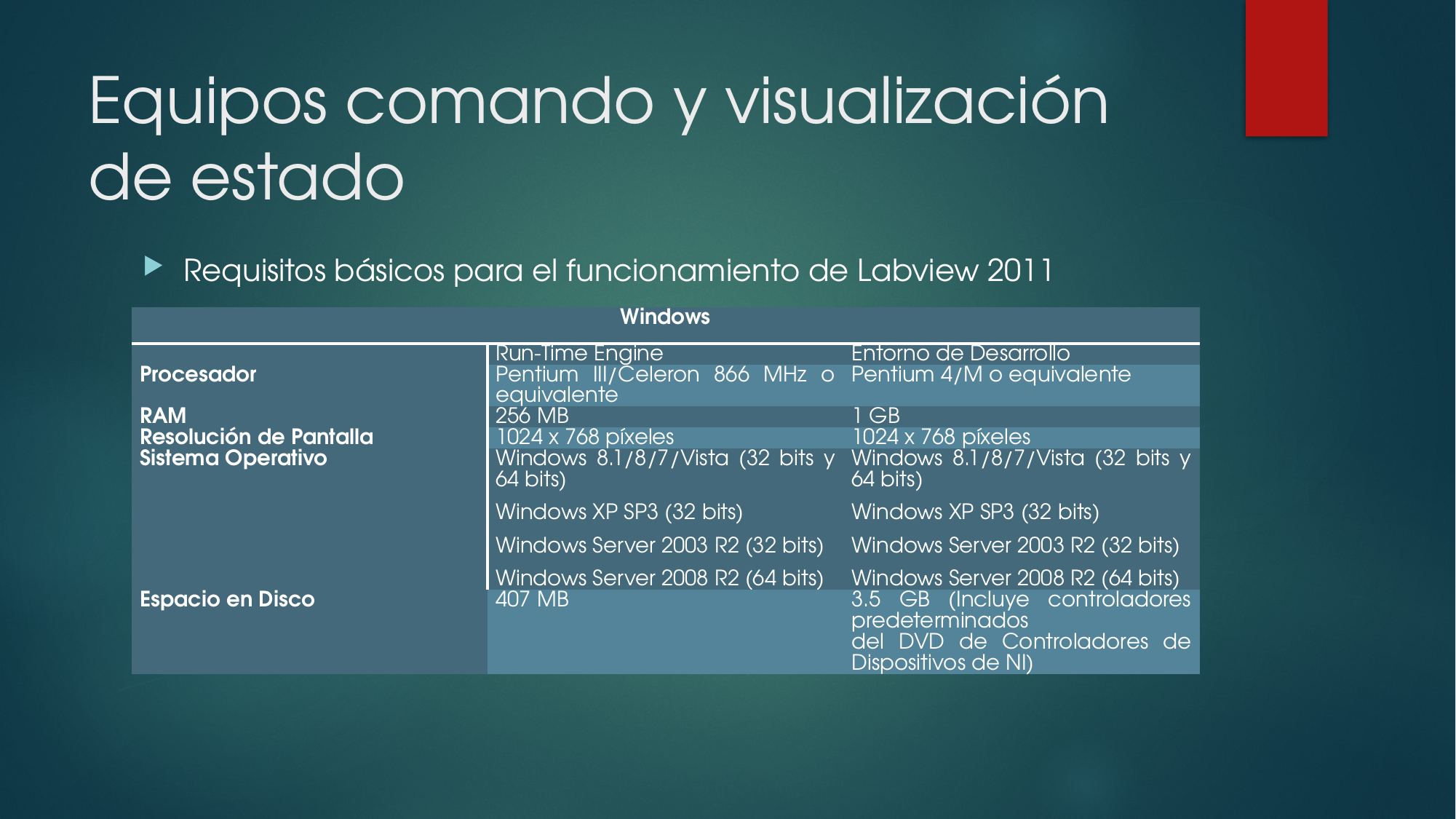

# Equipos comando y visualización de estado
Requisitos básicos para el funcionamiento de Labview 2011
| Windows |  |  |
| --- | --- | --- |
|  | Run-Time Engine | Entorno de Desarrollo |
| Procesador | Pentium III/Celeron 866 MHz o equivalente | Pentium 4/M o equivalente |
| RAM | 256 MB | 1 GB |
| Resolución de Pantalla | 1024 x 768 píxeles | 1024 x 768 píxeles |
| Sistema Operativo | Windows 8.1/8/7/Vista (32 bits y 64 bits) Windows XP SP3 (32 bits) Windows Server 2003 R2 (32 bits) Windows Server 2008 R2 (64 bits) | Windows 8.1/8/7/Vista (32 bits y 64 bits) Windows XP SP3 (32 bits) Windows Server 2003 R2 (32 bits) Windows Server 2008 R2 (64 bits) |
| Espacio en Disco | 407 MB | 3.5 GB (Incluye controladores predeterminados del DVD de Controladores de Dispositivos de NI) |